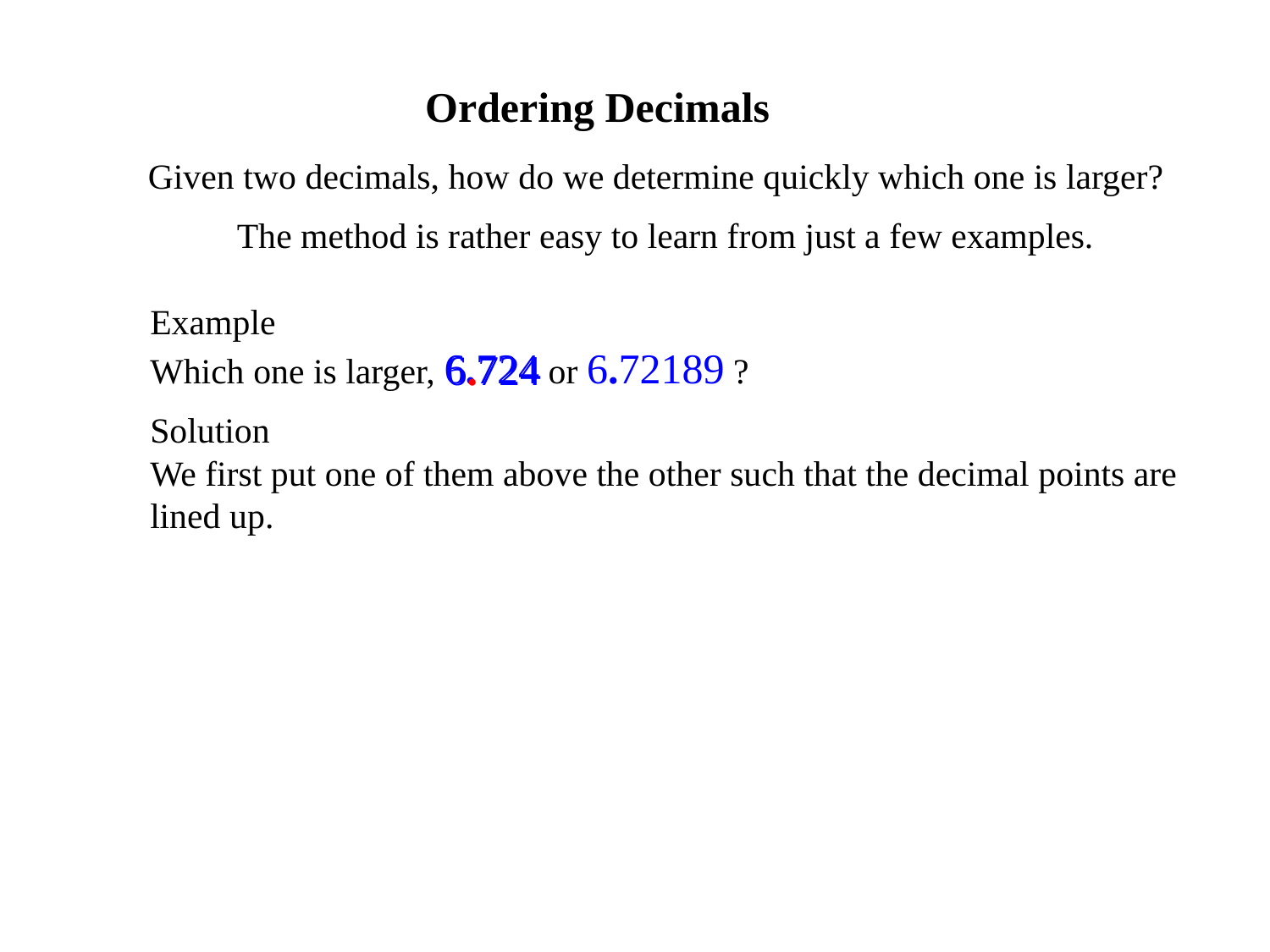

Ordering Decimals
Given two decimals, how do we determine quickly which one is larger?

          The method is rather easy to learn from just a few examples.
Example
Which one is larger, 6.724 or 6.72189 ?
6.724
Solution
We first put one of them above the other such that the decimal points are lined up.